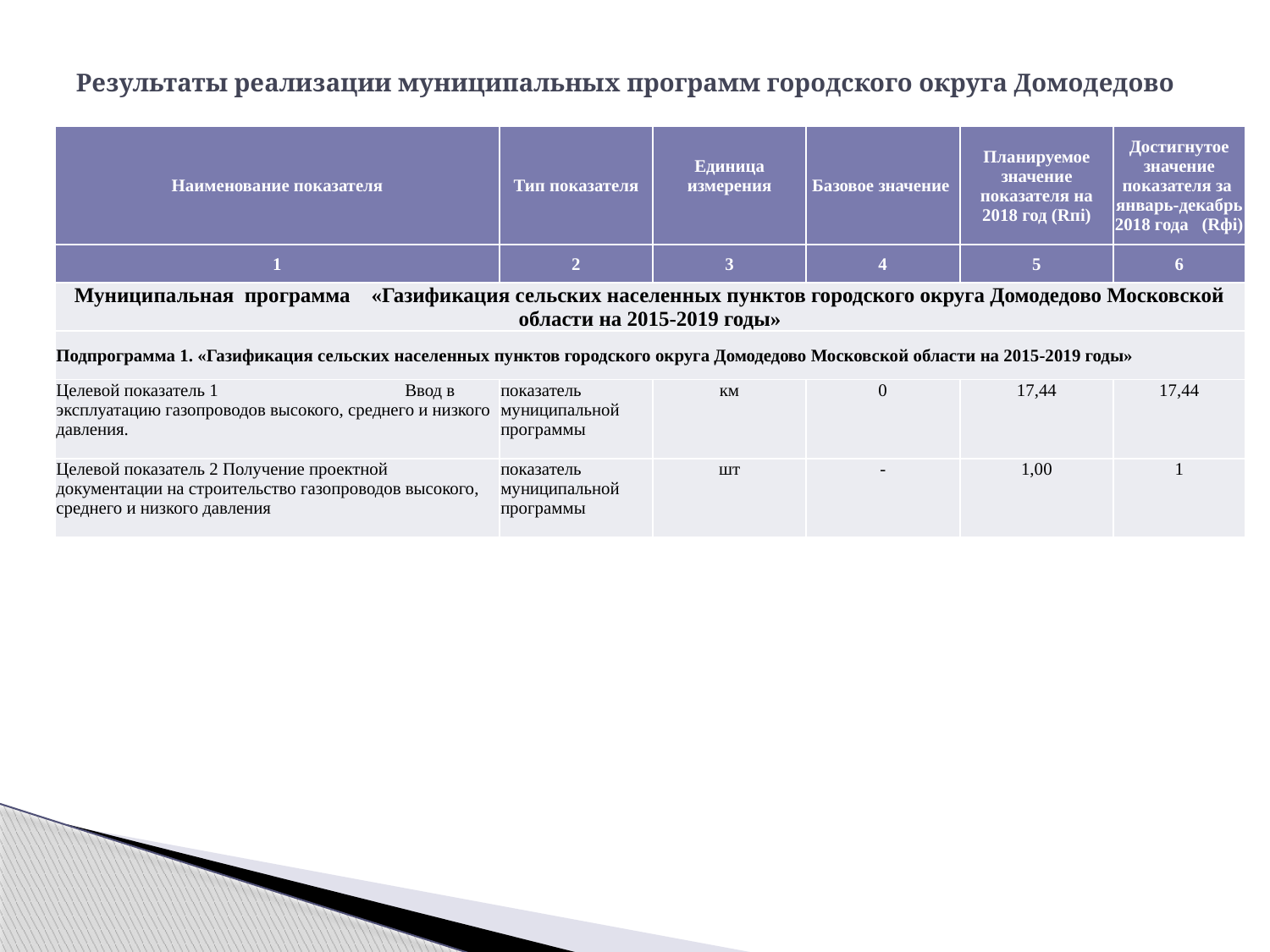

# Результаты реализации муниципальных программ городского округа Домодедово
| Наименование показателя | Тип показателя | Единица измерения | Базовое значение | Планируемое значение показателя на 2018 год (Rпi) | Достигнутое значение показателя за январь-декабрь 2018 года (Rфi) |
| --- | --- | --- | --- | --- | --- |
| 1 | 2 | 3 | 4 | 5 | 6 |
| Муниципальная программа «Газификация сельских населенных пунктов городского округа Домодедово Московской области на 2015-2019 годы» |  |  |  |  |  |
| Подпрограмма 1. «Газификация сельских населенных пунктов городского округа Домодедово Московской области на 2015-2019 годы» |  |  |  |  |  |
| Целевой показатель 1 Ввод в эксплуатацию газопроводов высокого, среднего и низкого давления. | показатель муниципальной программы | км | 0 | 17,44 | 17,44 |
| Целевой показатель 2 Получение проектной документации на строительство газопроводов высокого, среднего и низкого давления | показатель муниципальной программы | шт | - | 1,00 | 1 |